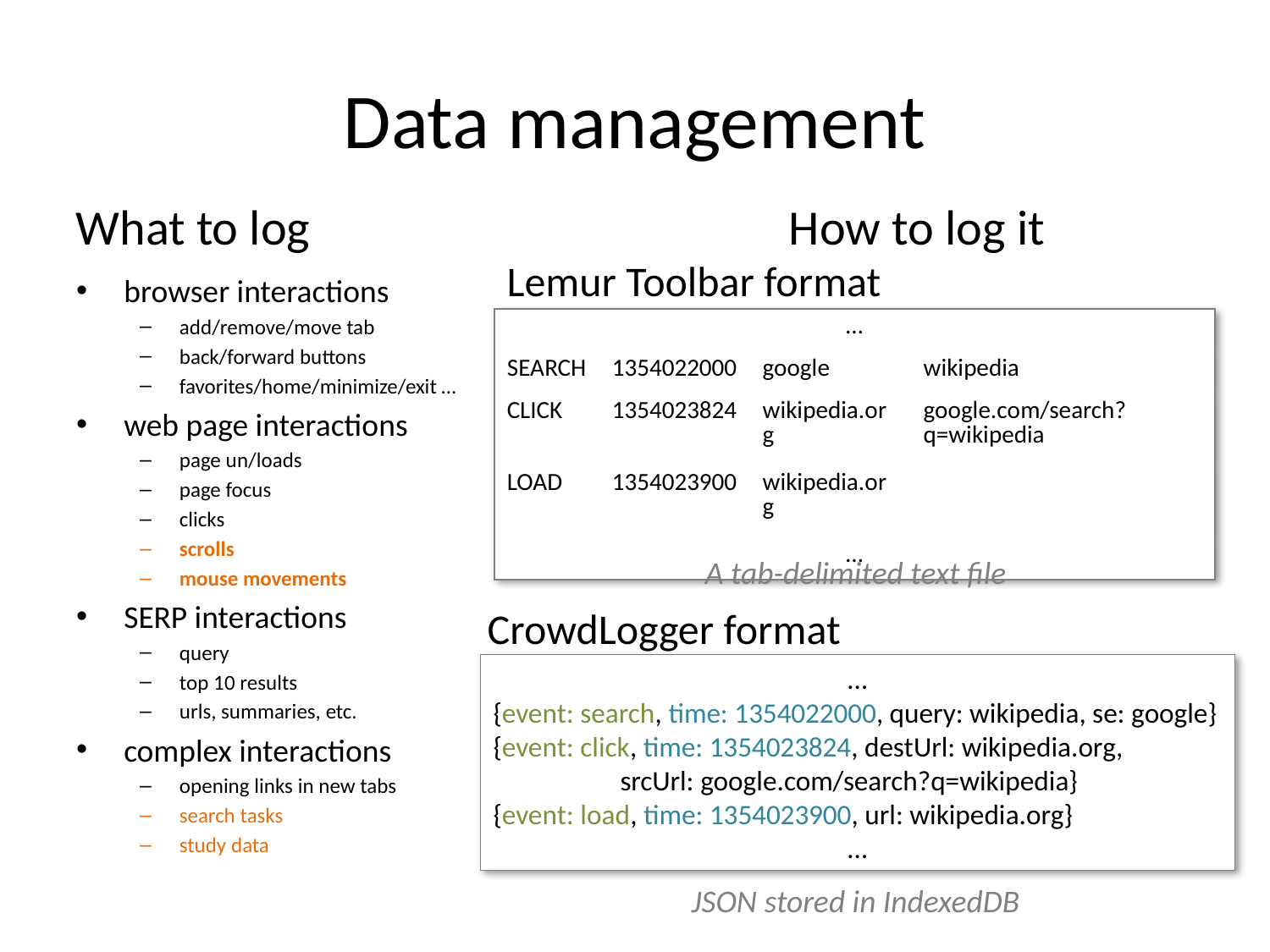

# Data management
What to log
How to log it
Lemur Toolbar format
A tab-delimited text file
browser interactions
add/remove/move tab
back/forward buttons
favorites/home/minimize/exit …
web page interactions
page un/loads
page focus
clicks
scrolls
mouse movements
SERP interactions
query
top 10 results
urls, summaries, etc.
complex interactions
opening links in new tabs
search tasks
study data
| … |  |  |  |
| --- | --- | --- | --- |
| SEARCH | 1354022000 | google | wikipedia |
| CLICK | 1354023824 | wikipedia.org | google.com/search?q=wikipedia |
| LOAD | 1354023900 | wikipedia.org |  |
| … |  |  |  |
CrowdLogger format
JSON stored in IndexedDB
…
{event: search, time: 1354022000, query: wikipedia, se: google}
{event: click, time: 1354023824, destUrl: wikipedia.org,
	srcUrl: google.com/search?q=wikipedia}
{event: load, time: 1354023900, url: wikipedia.org}
…